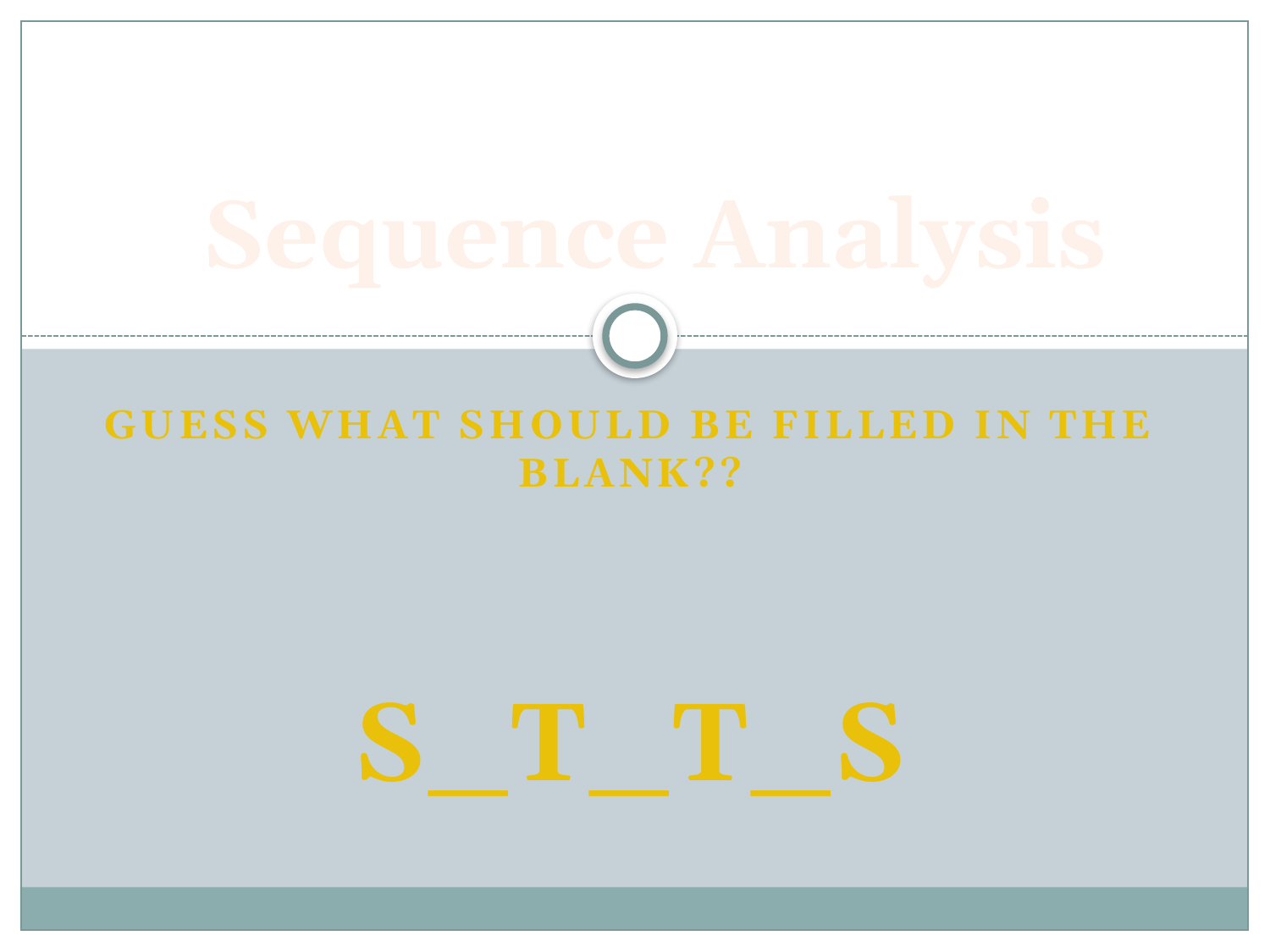

Sequence Analysis

Guess what should be filled in the blank??

S_T_T_S